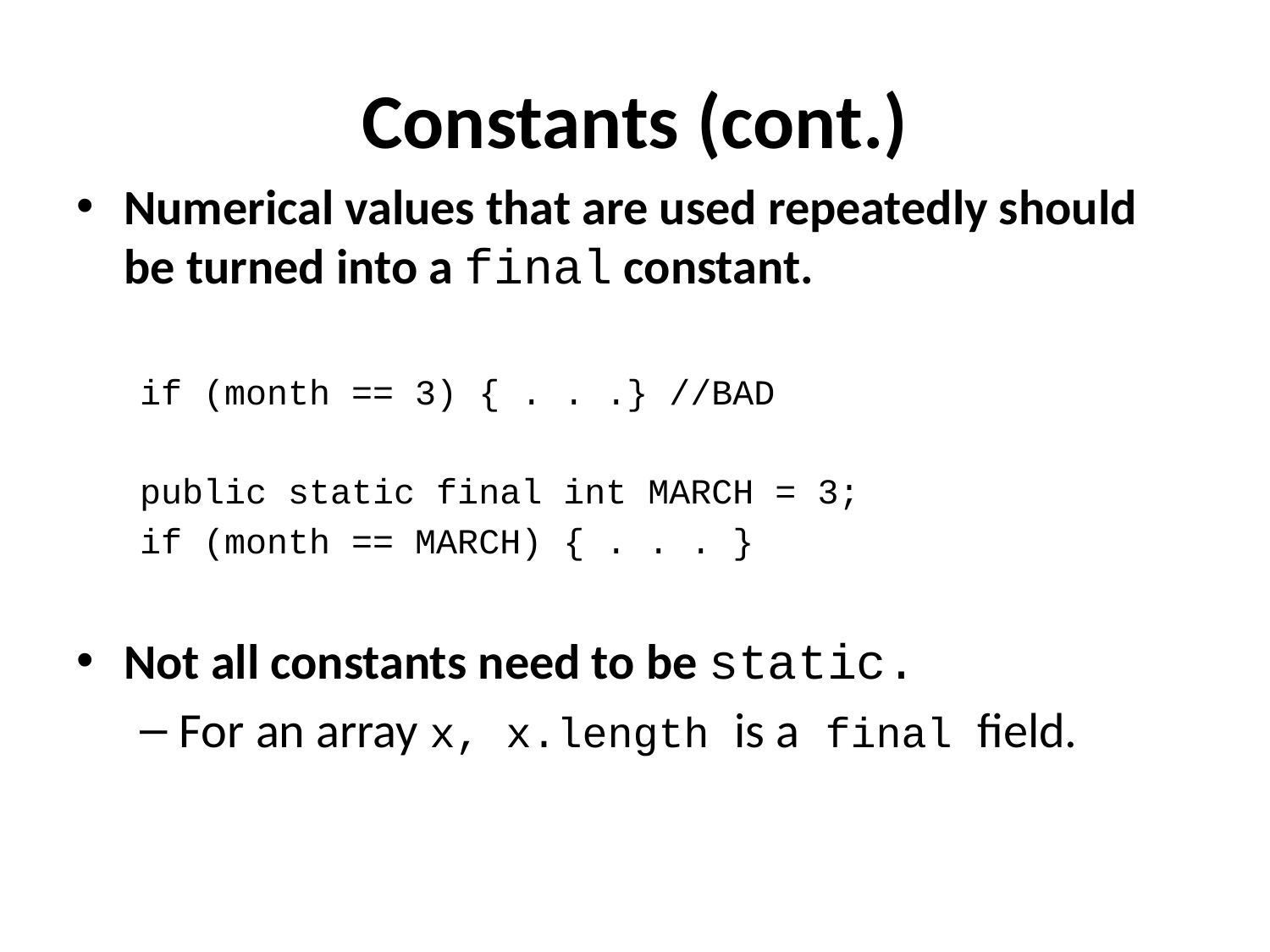

# Constants (cont.)
Numerical values that are used repeatedly should be turned into a final constant.

if (month == 3) { . . .} //BAD

public static final int MARCH = 3;
if (month == MARCH) { . . . }

Not all constants need to be static.
For an array x, x.length is a final field.